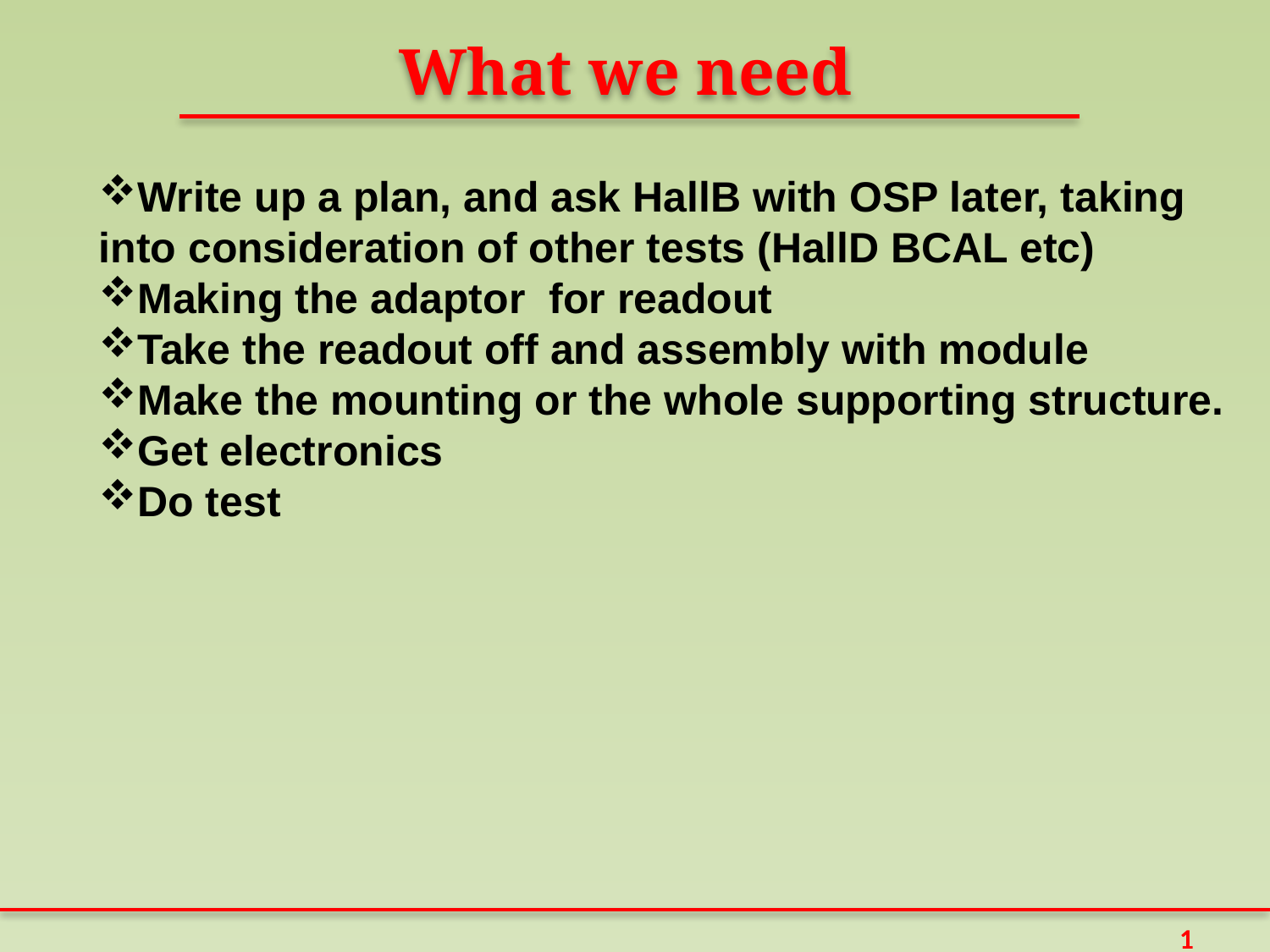

What we need
Write up a plan, and ask HallB with OSP later, taking
into consideration of other tests (HallD BCAL etc)
Making the adaptor  for readout
Take the readout off and assembly with module
Make the mounting or the whole supporting structure.
Get electronics
Do test

1